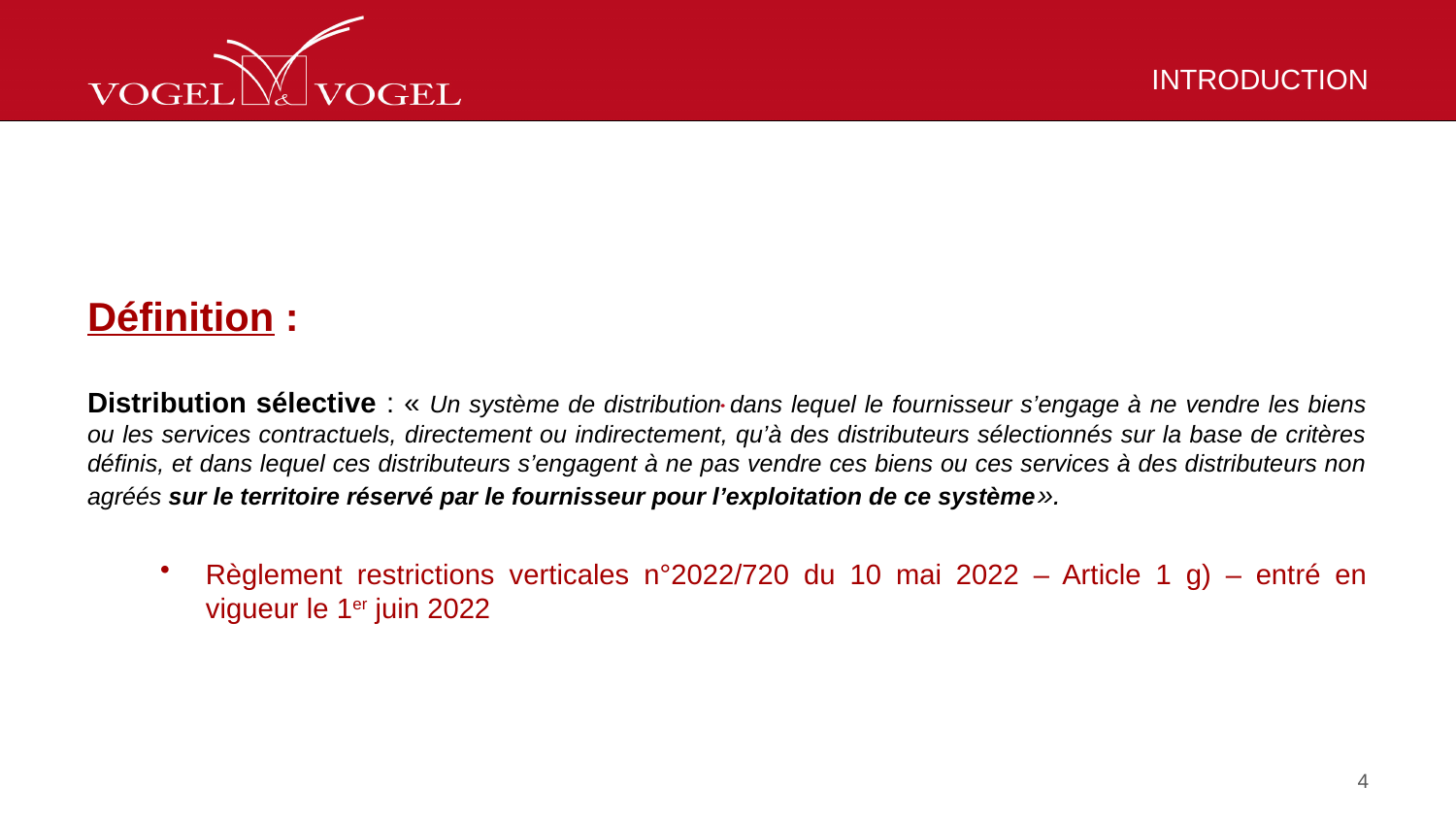

# INTRODUCTION
Définition :

Distribution sélective : « Un système de distribution dans lequel le fournisseur s’engage à ne vendre les biens ou les services contractuels, directement ou indirectement, qu’à des distributeurs sélectionnés sur la base de critères définis, et dans lequel ces distributeurs s’engagent à ne pas vendre ces biens ou ces services à des distributeurs non agréés sur le territoire réservé par le fournisseur pour l’exploitation de ce système».

Règlement restrictions verticales n°2022/720 du 10 mai 2022 – Article 1 g) – entré en vigueur le 1er juin 2022
4